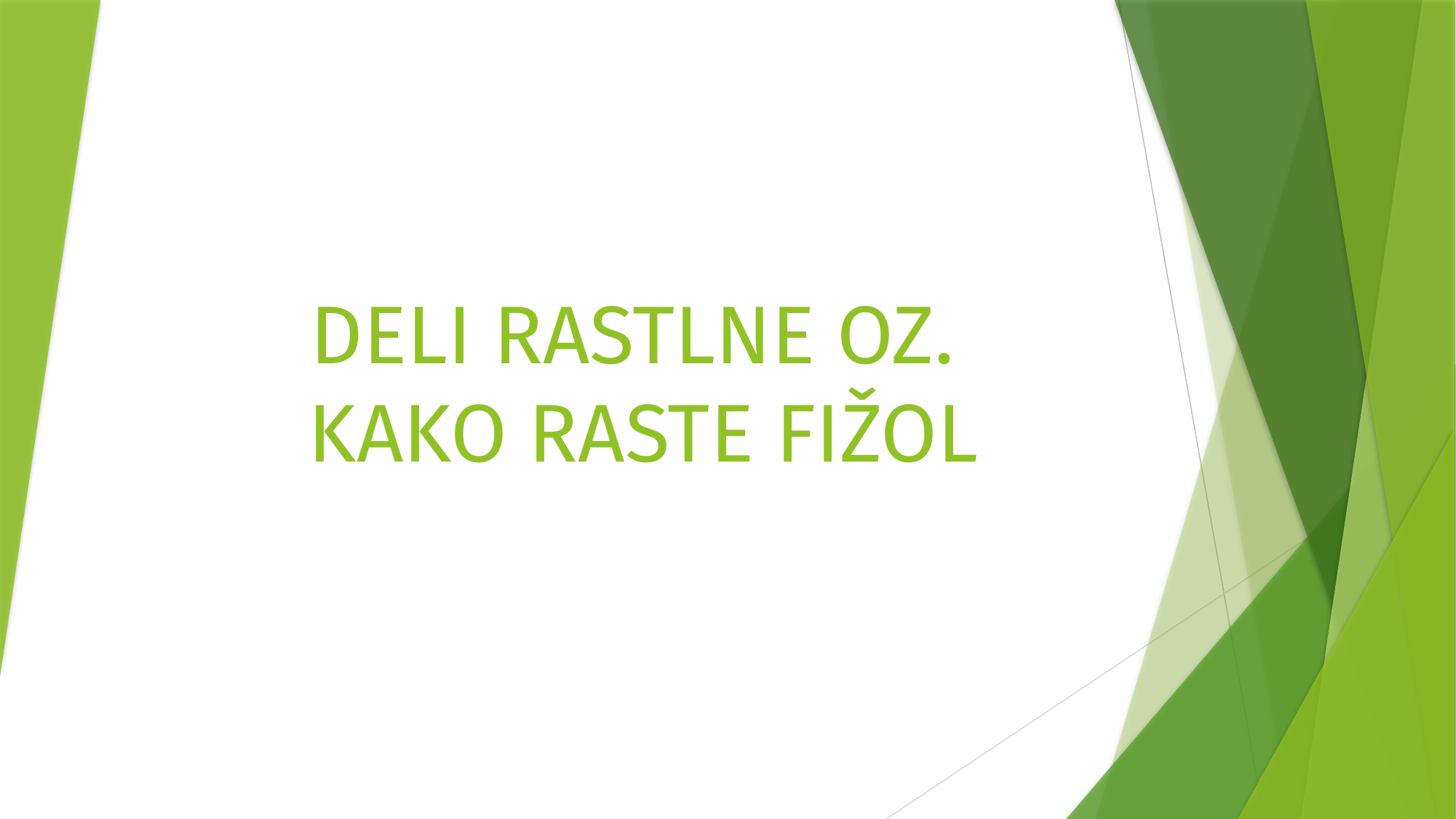

# DELI RASTLNE OZ. KAKO RASTE FIŽOL